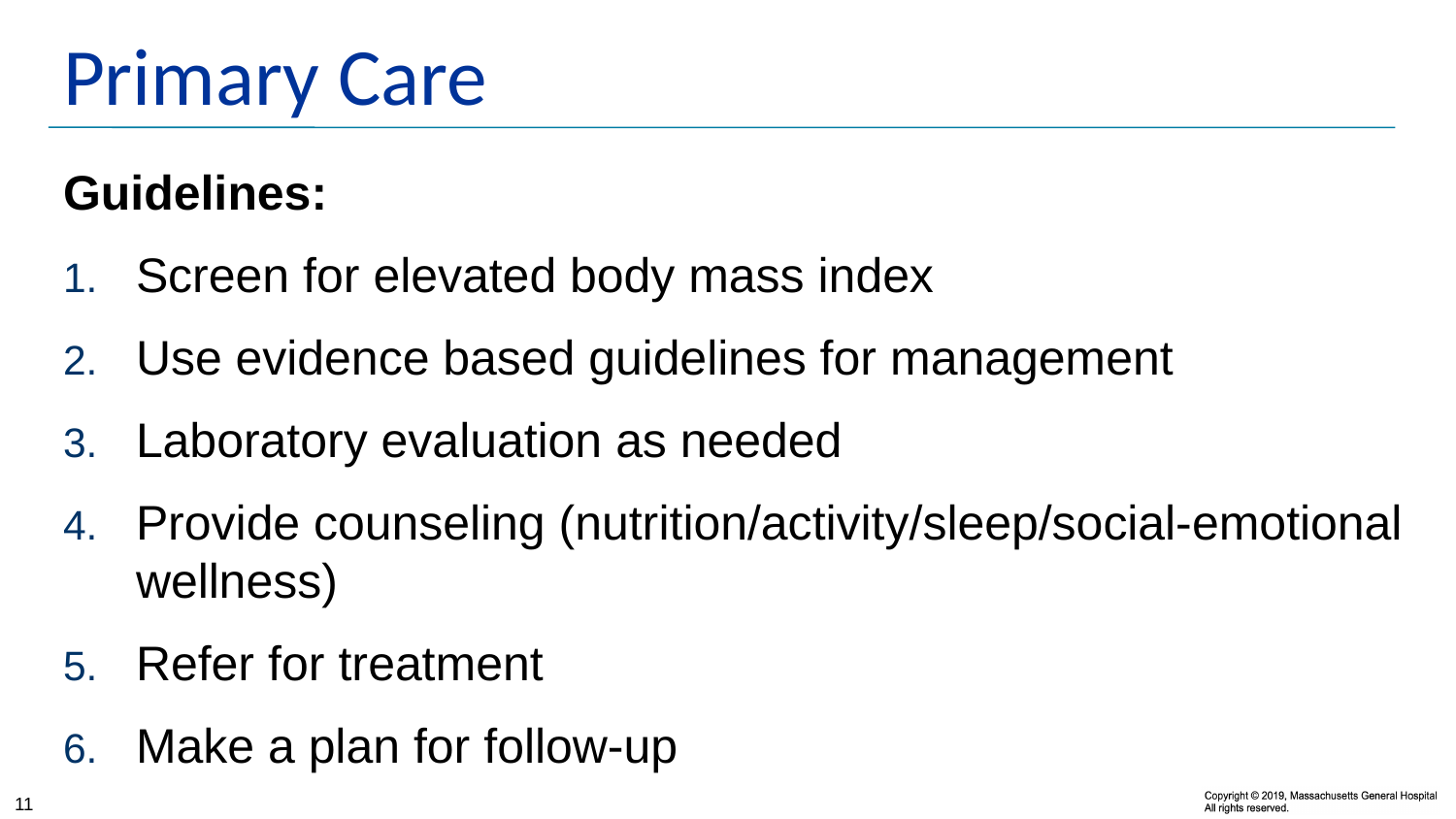

# Primary Care
Guidelines:
Screen for elevated body mass index
Use evidence based guidelines for management
Laboratory evaluation as needed
Provide counseling (nutrition/activity/sleep/social-emotional wellness)
Refer for treatment
Make a plan for follow-up

11